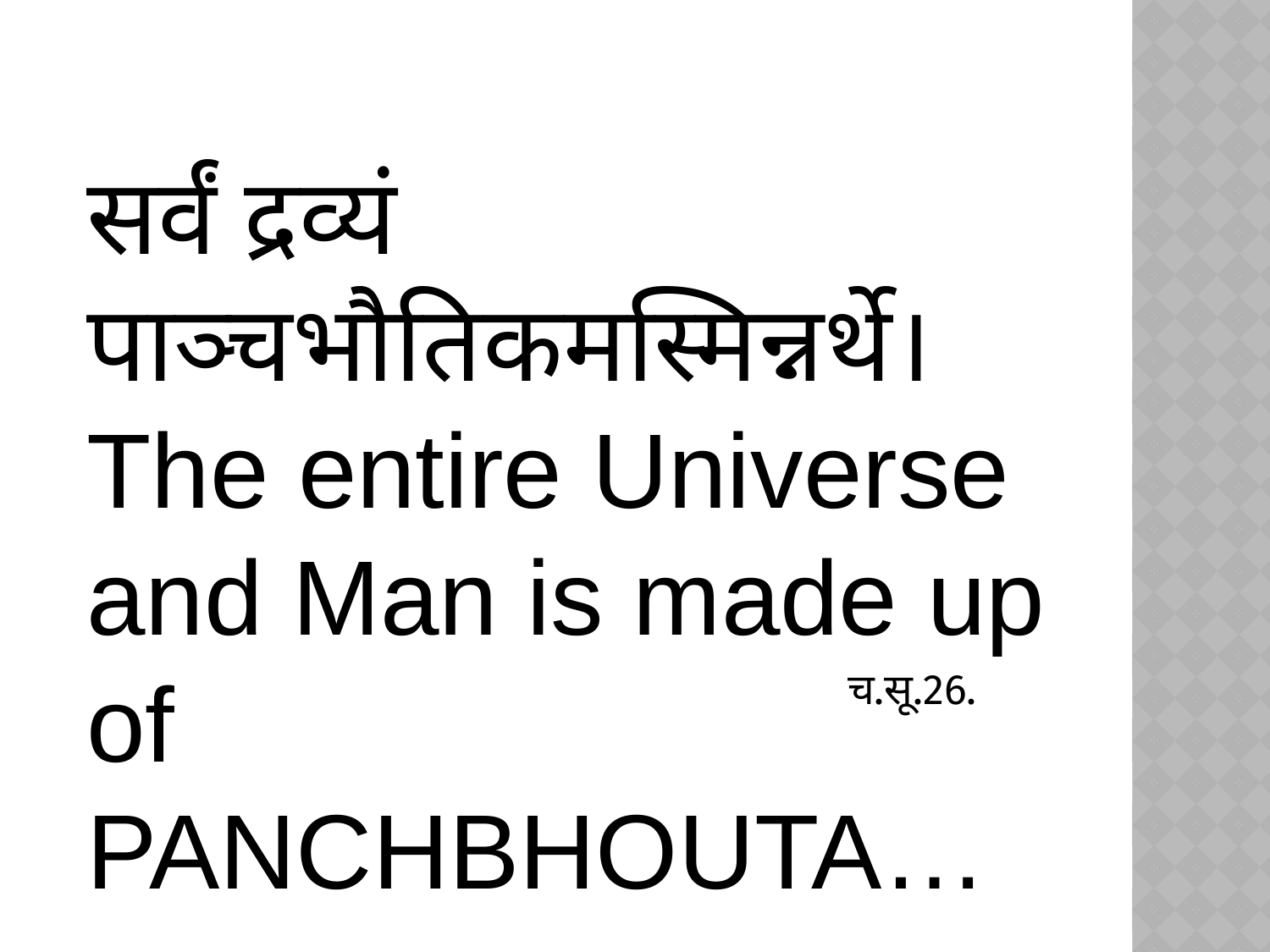

सर्वं द्रव्यं पाञ्चभौतिकमस्मिन्नर्थे।
The entire Universe and Man is made up of PANCHBHOUTA…

च.सू.26.